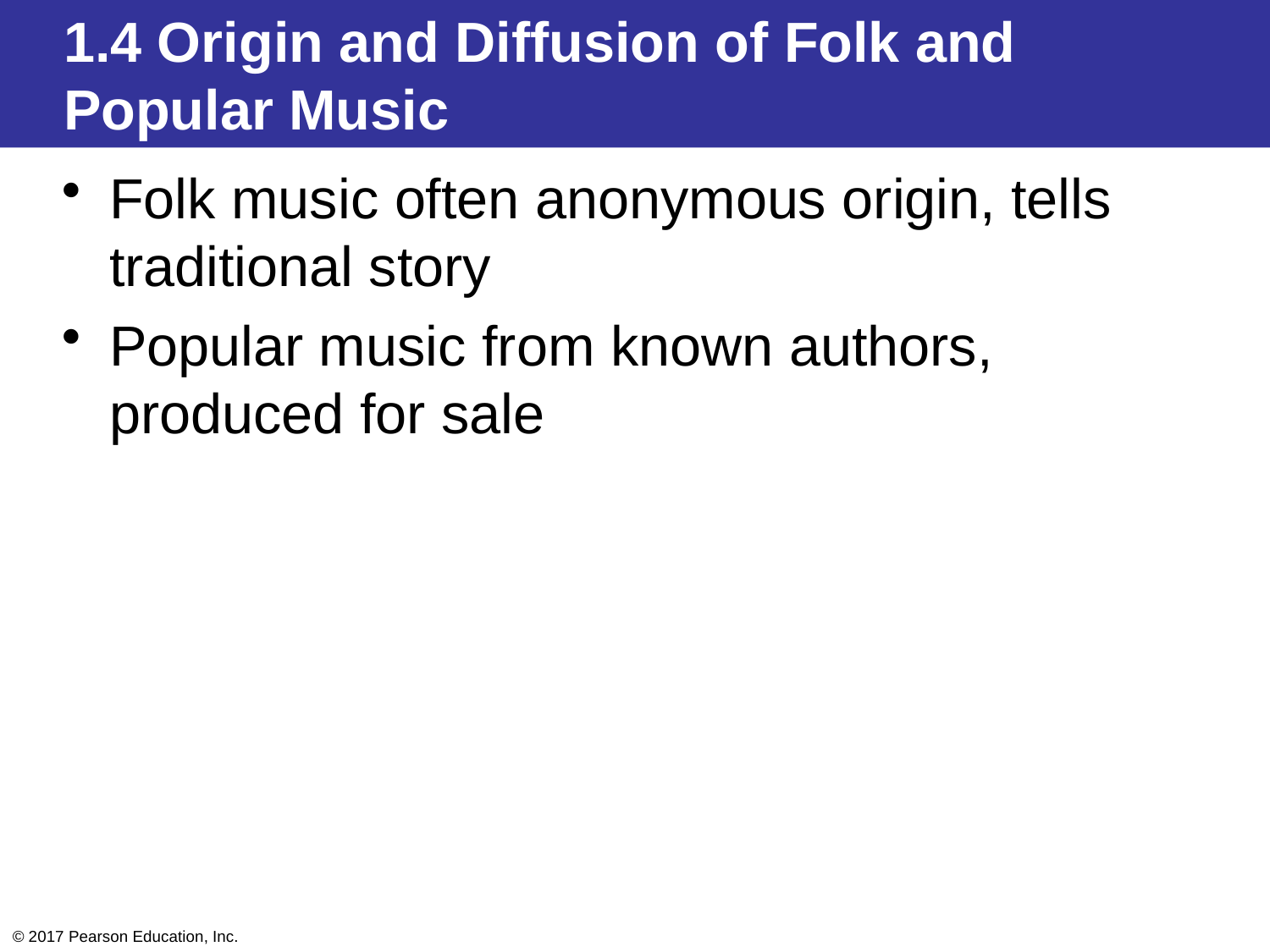

1.4 Origin and Diffusion of Folk and
Popular Music
Folk music often anonymous origin, tells traditional story
Popular music from known authors, produced for sale